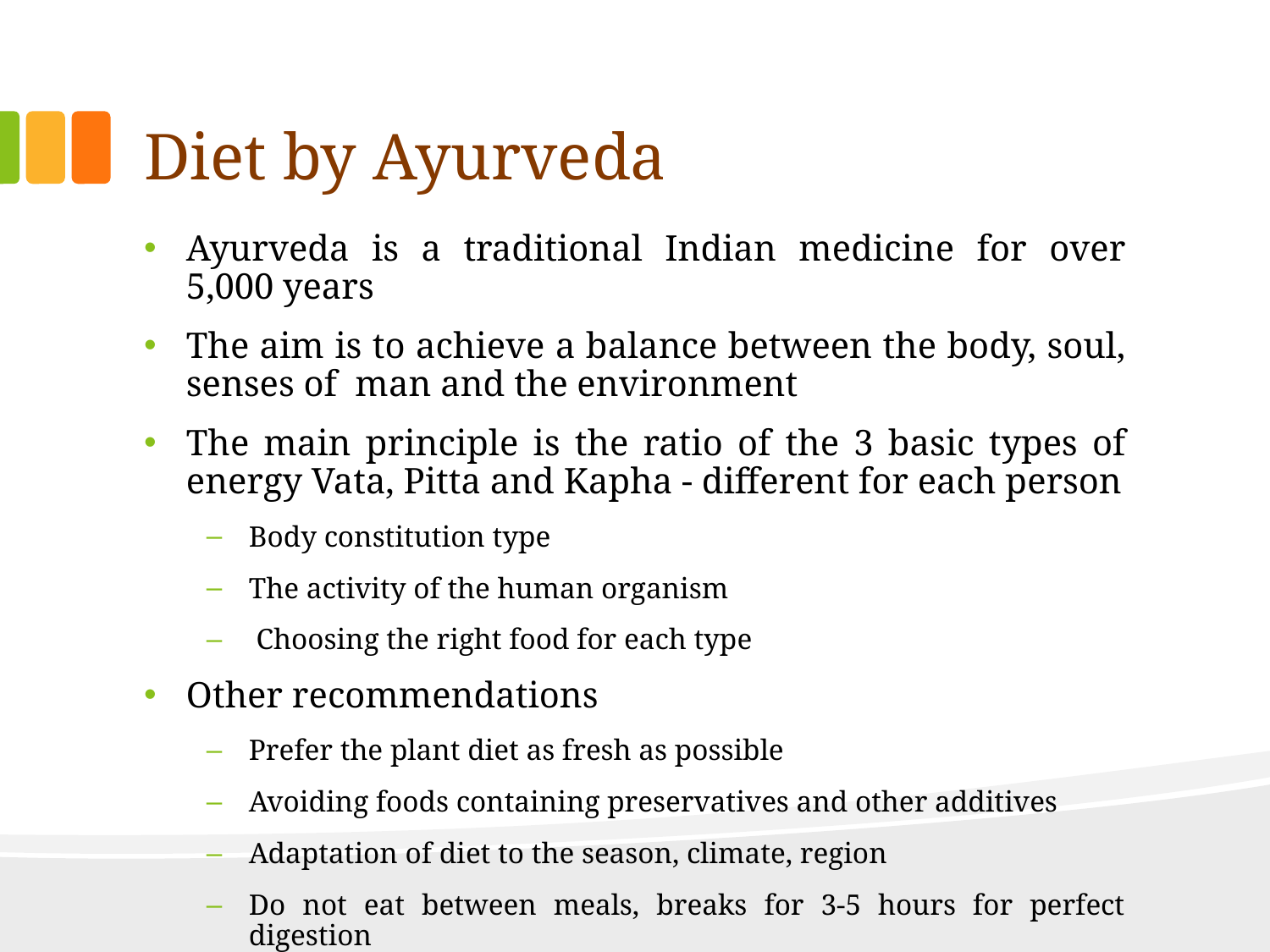

# Diet by Ayurveda
Ayurveda is a traditional Indian medicine for over 5,000 years
The aim is to achieve a balance between the body, soul, senses of  man and the environment
The main principle is the ratio of the 3 basic types of energy Vata, Pitta and Kapha - different for each person
Body constitution type
The activity of the human organism
 Choosing the right food for each type
Other recommendations
Prefer the plant diet as fresh as possible
Avoiding foods containing preservatives and other additives
Adaptation of diet to the season, climate, region
Do not eat between meals, breaks for 3-5 hours for perfect digestion